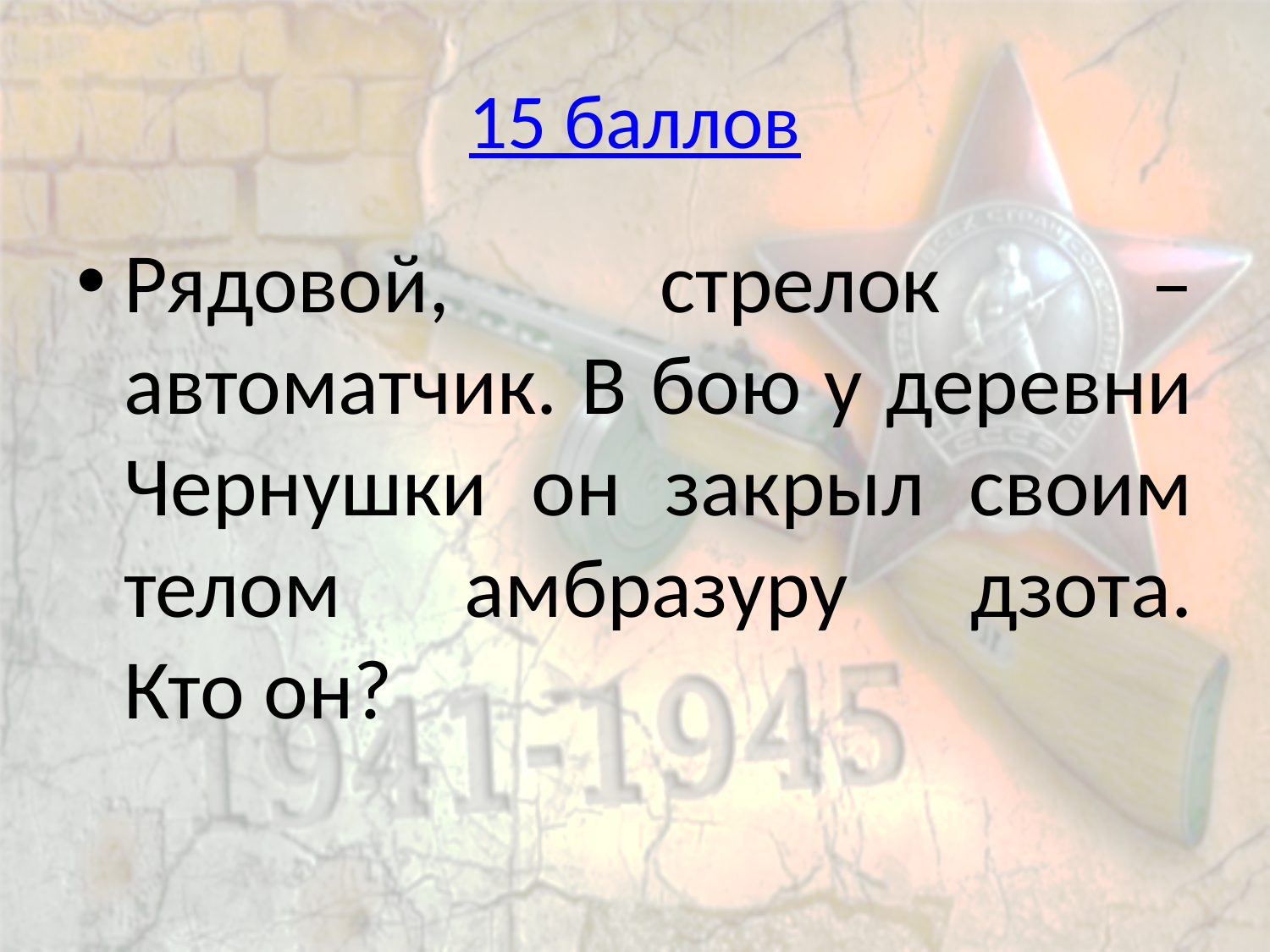

# 15 баллов
Рядовой, стрелок – автоматчик. В бою у деревни Чернушки он закрыл своим телом амбразуру дзота.
Кто он?